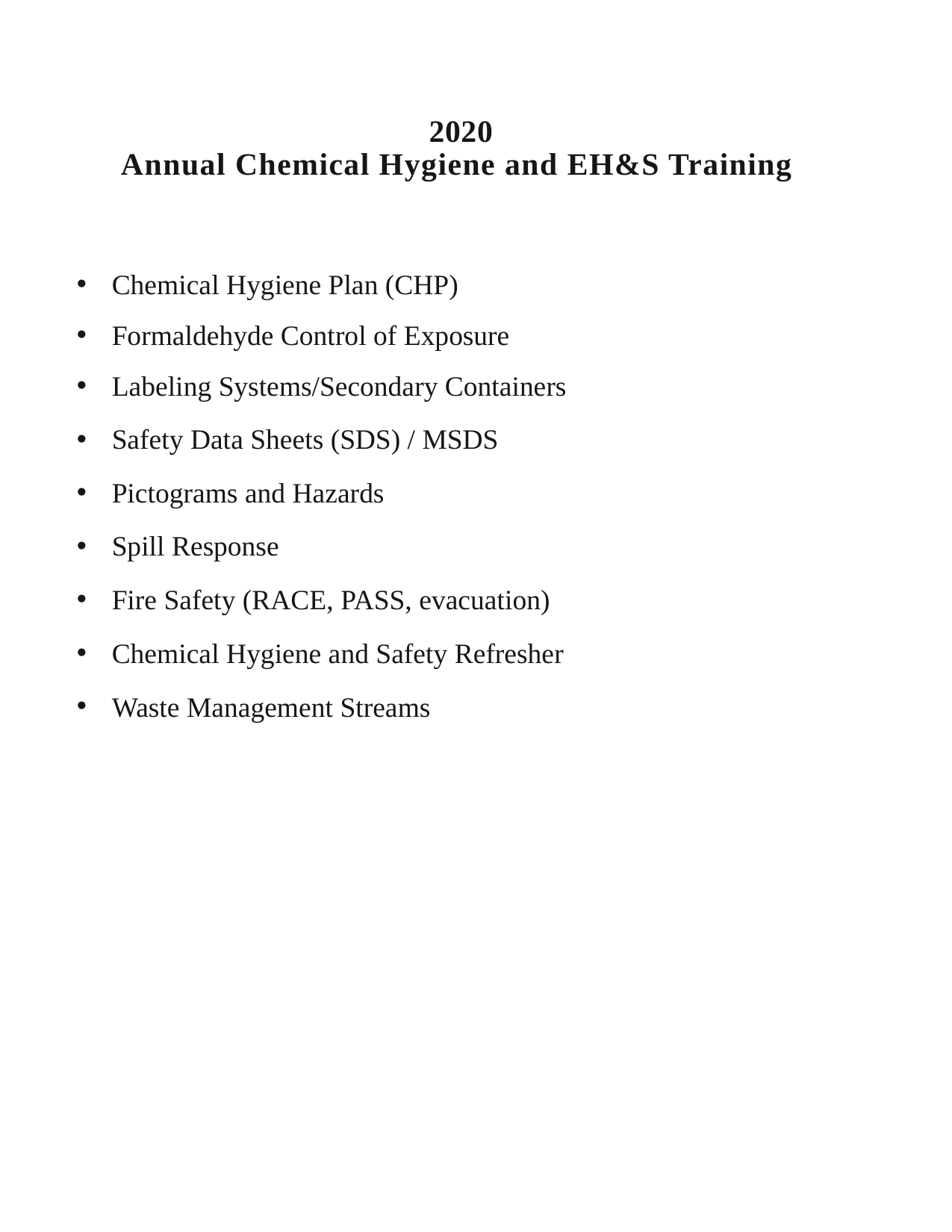

2020
Annual Chemical Hygiene and EH&S Training

Chemical Hygiene Plan (CHP)
Formaldehyde Control of Exposure
Labeling Systems/Secondary Containers
Safety Data Sheets (SDS) / MSDS
Pictograms and Hazards
Spill Response
Fire Safety (RACE, PASS, evacuation)
Chemical Hygiene and Safety Refresher
Waste Management Streams